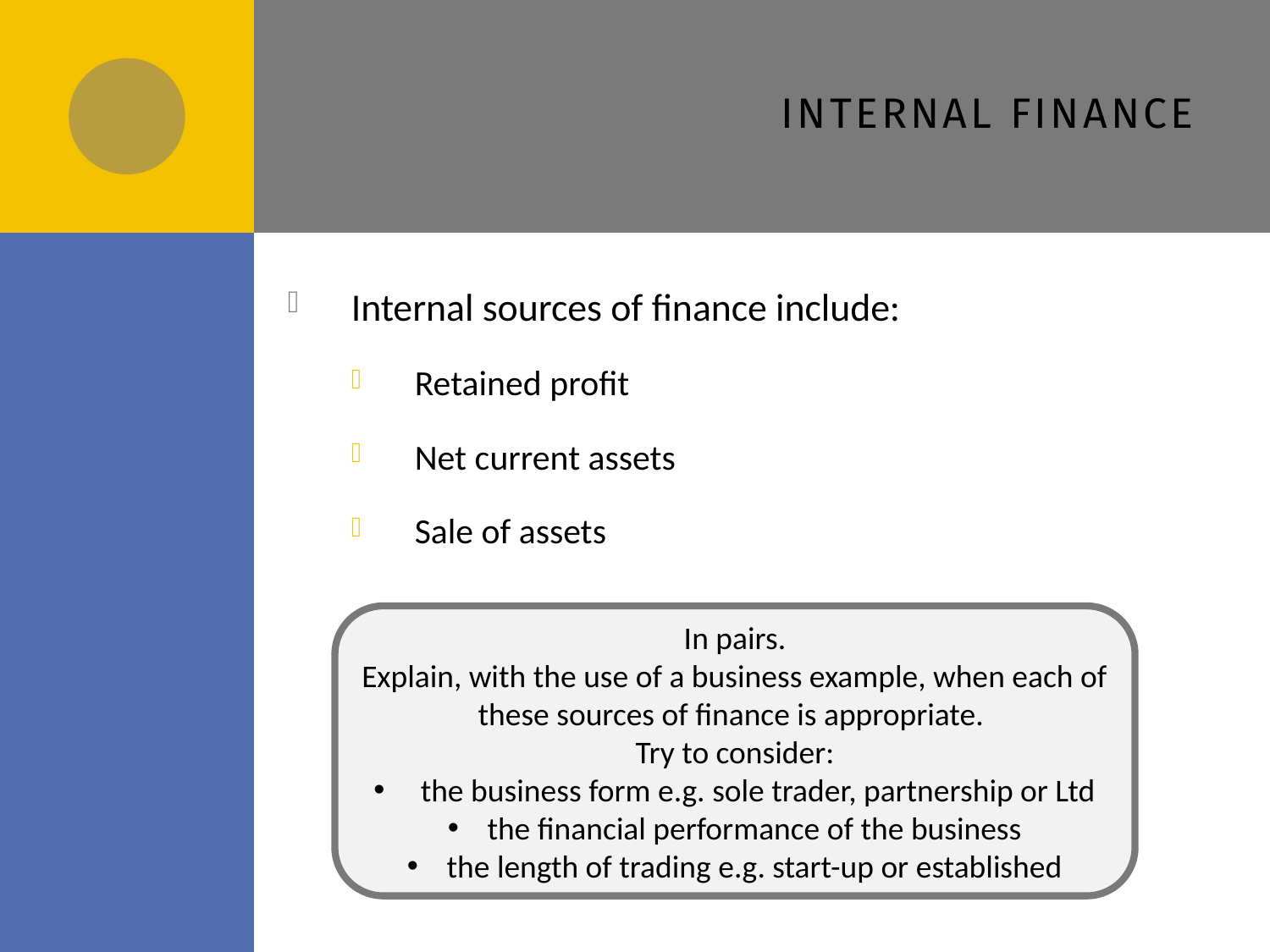

# Internal finance
Internal sources of finance include:
Retained profit
Net current assets
Sale of assets
In pairs.
Explain, with the use of a business example, when each of these sources of finance is appropriate.
Try to consider:
 the business form e.g. sole trader, partnership or Ltd
the financial performance of the business
the length of trading e.g. start-up or established